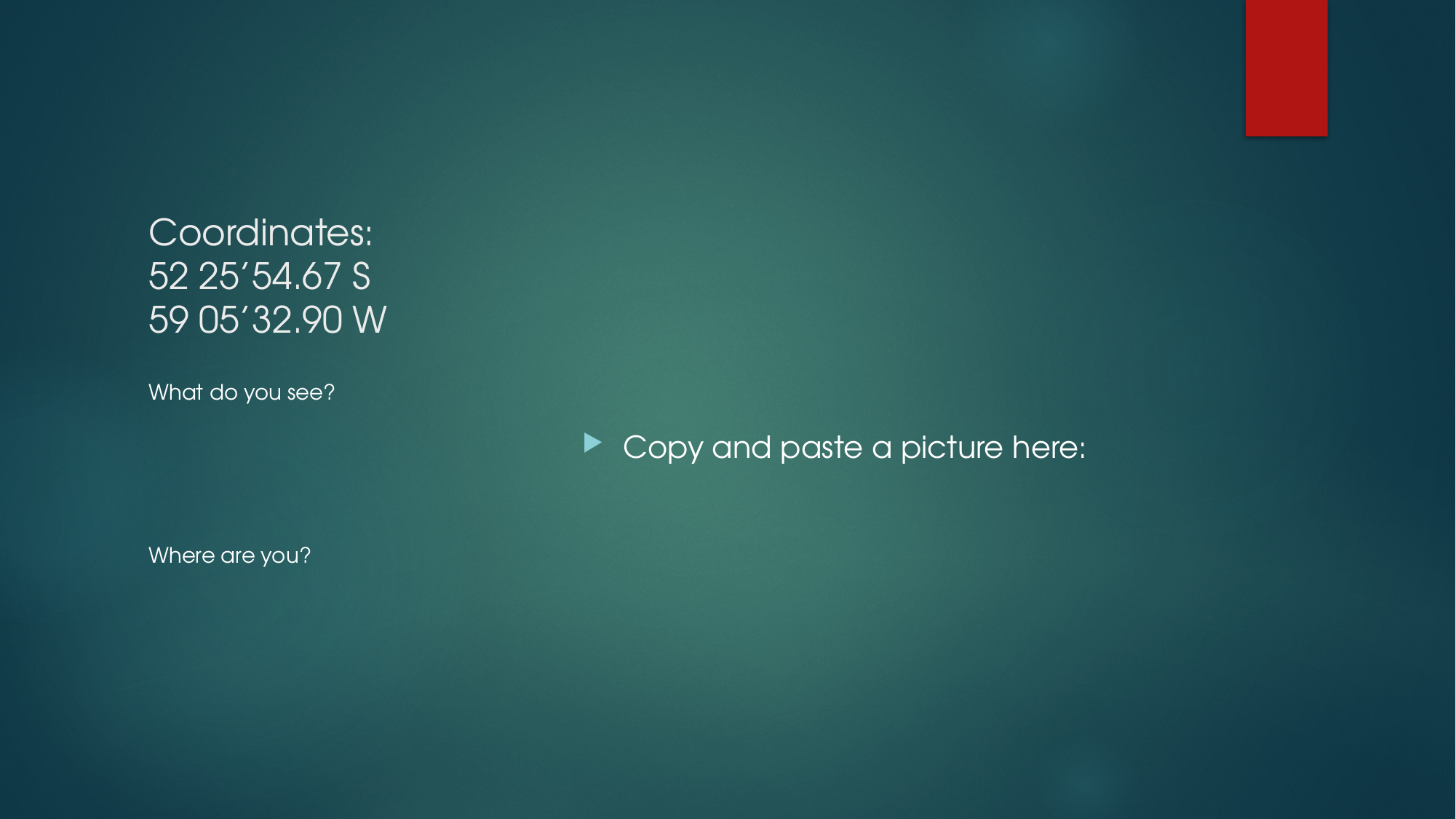

# Coordinates: 52 25’54.67 S 59 05’32.90 W
Copy and paste a picture here:
What do you see?

Where are you?